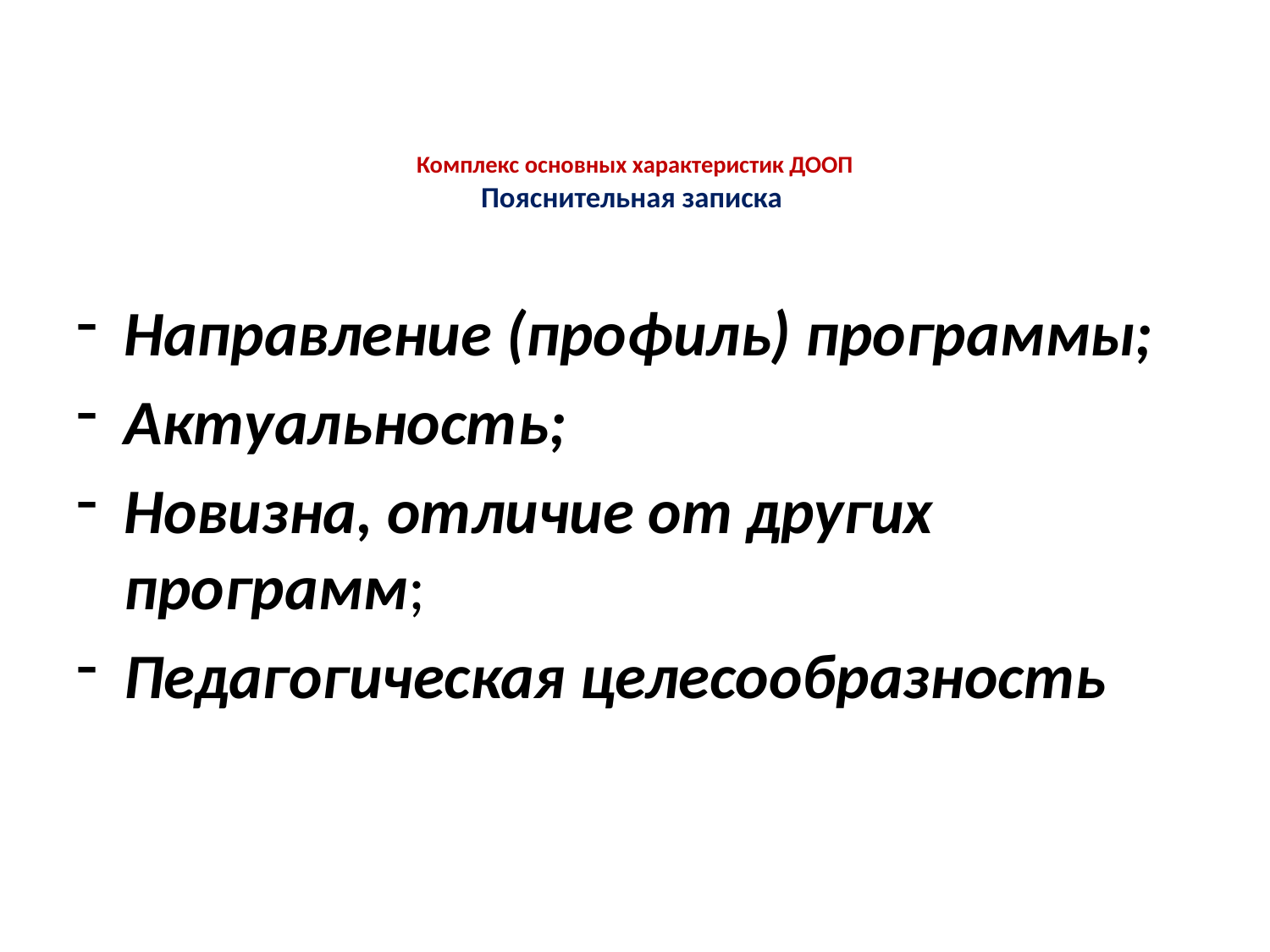

# Комплекс основных характеристик ДООП Пояснительная записка
Направление (профиль) программы;
Актуальность;
Новизна, отличие от других программ;
Педагогическая целесообразность